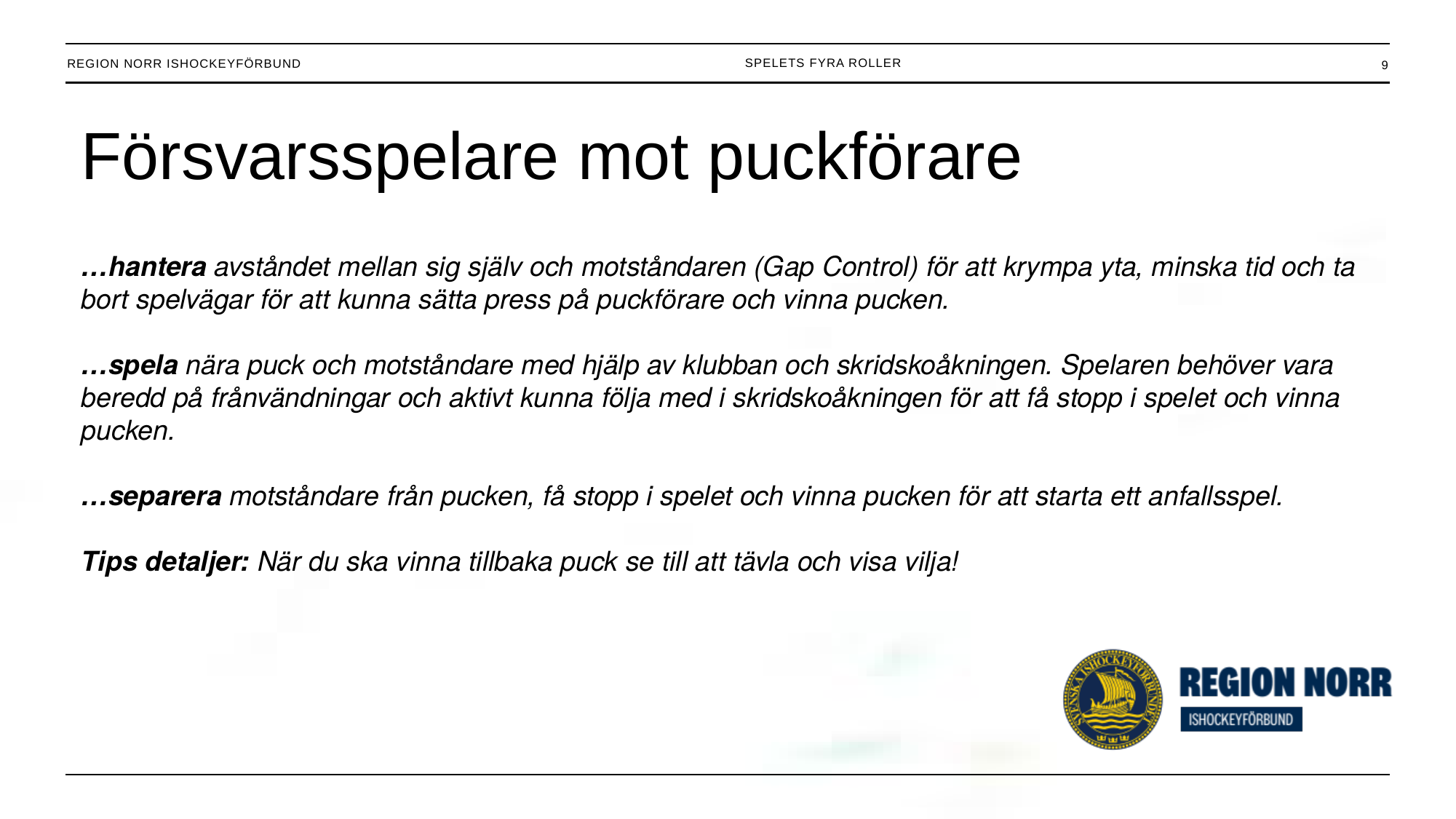

9
Spelets fyra roller

Försvarsspelare mot puckförare
…hantera avståndet mellan sig själv och motståndaren (Gap Control) för att krympa yta, minska tid och ta bort spelvägar för att kunna sätta press på puckförare och vinna pucken.

…spela nära puck och motståndare med hjälp av klubban och skridskoåkningen. Spelaren behöver vara beredd på frånvändningar och aktivt kunna följa med i skridskoåkningen för att få stopp i spelet och vinna pucken.

…separera motståndare från pucken, få stopp i spelet och vinna pucken för att starta ett anfallsspel.

Tips detaljer: När du ska vinna tillbaka puck se till att tävla och visa vilja!